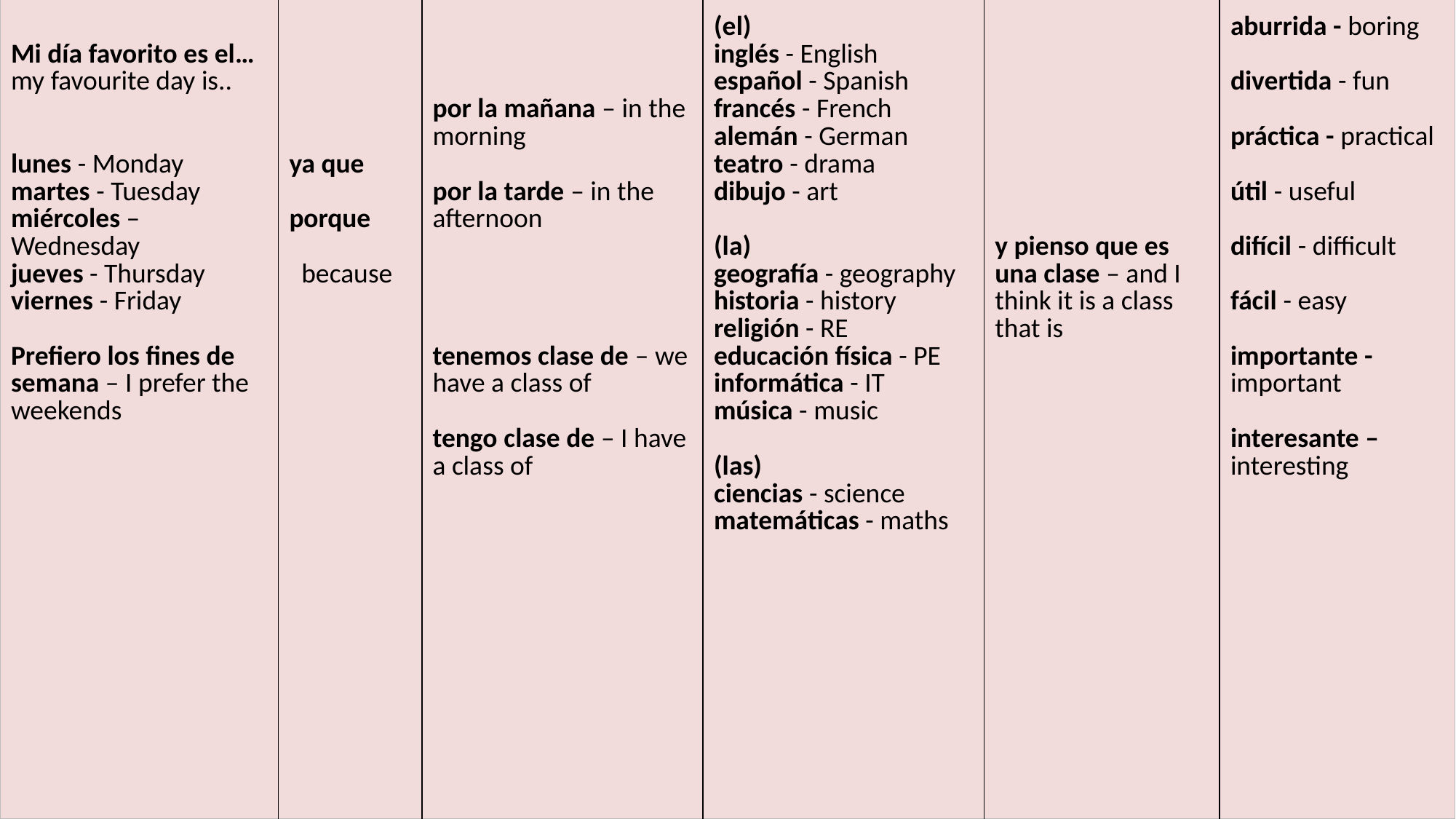

| Mi día favorito es el… my favourite day is.. lunes - Monday martes - Tuesday miércoles – Wednesday jueves - Thursday viernes - Friday Prefiero los fines de semana – I prefer the weekends | ya que porque because | por la mañana – in the morning por la tarde – in the afternoon tenemos clase de – we have a class of tengo clase de – I have a class of | (el) inglés - English español - Spanish francés - French alemán - German teatro - drama dibujo - art (la) geografía - geography historia - history religión - RE educación física - PE informática - IT música - music (las) ciencias - science matemáticas - maths | y pienso que es una clase – and I think it is a class that is | aburrida - boring divertida - fun práctica - practical útil - useful difícil - difficult fácil - easy importante - important interesante – interesting |
| --- | --- | --- | --- | --- | --- |